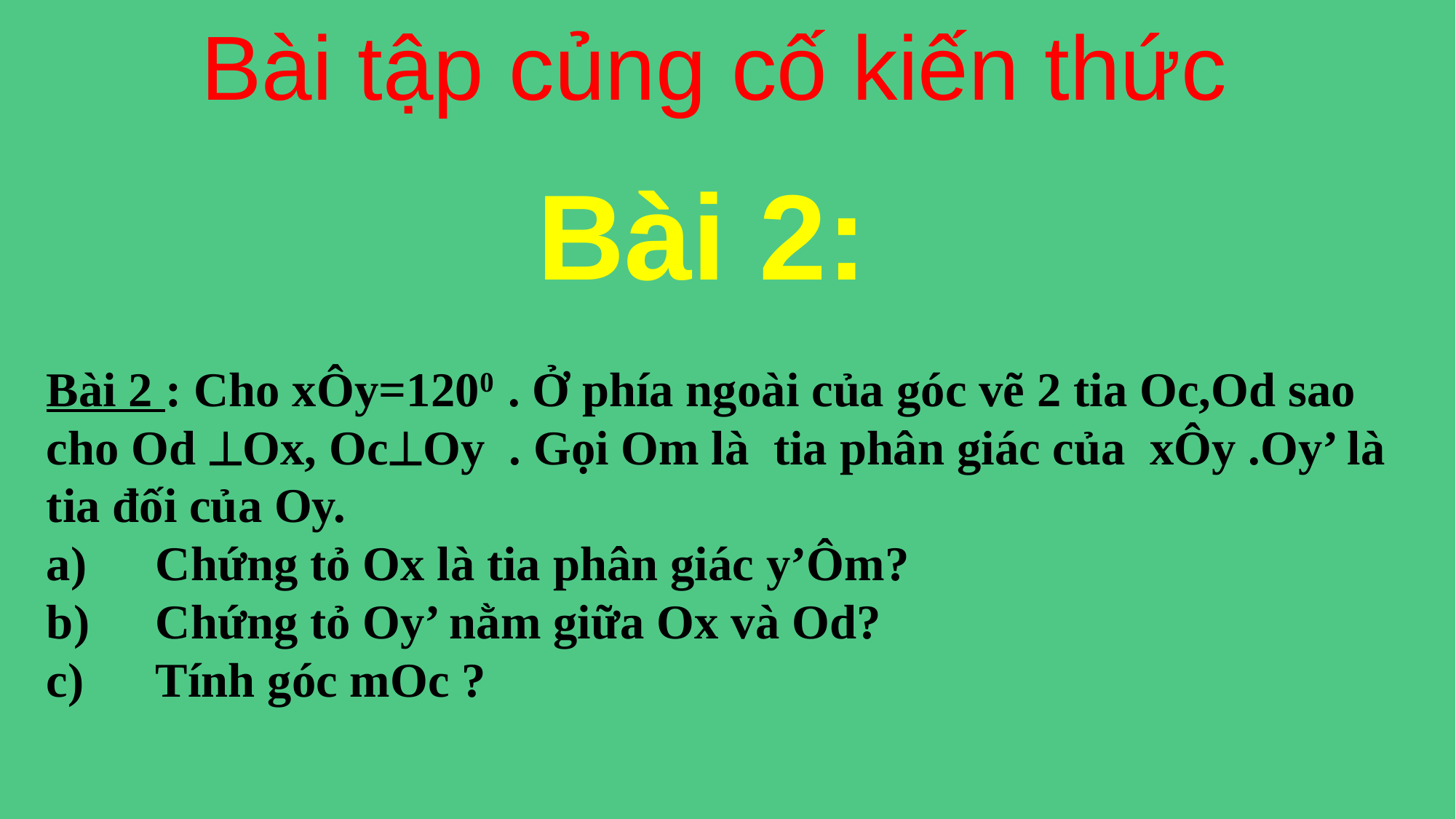

Bài tập củng cố kiến thức
Bài 2:
Bài 2 : Cho xÔy=1200  . Ở phía ngoài của góc vẽ 2 tia Oc,Od sao cho Od ⊥Ox, Oc⊥Oy  . Gọi Om là  tia phân giác của  xÔy .Oy’ là tia đối của Oy.
Chứng tỏ Ox là tia phân giác y’Ôm?
Chứng tỏ Oy’ nằm giữa Ox và Od?
Tính góc mOc ?